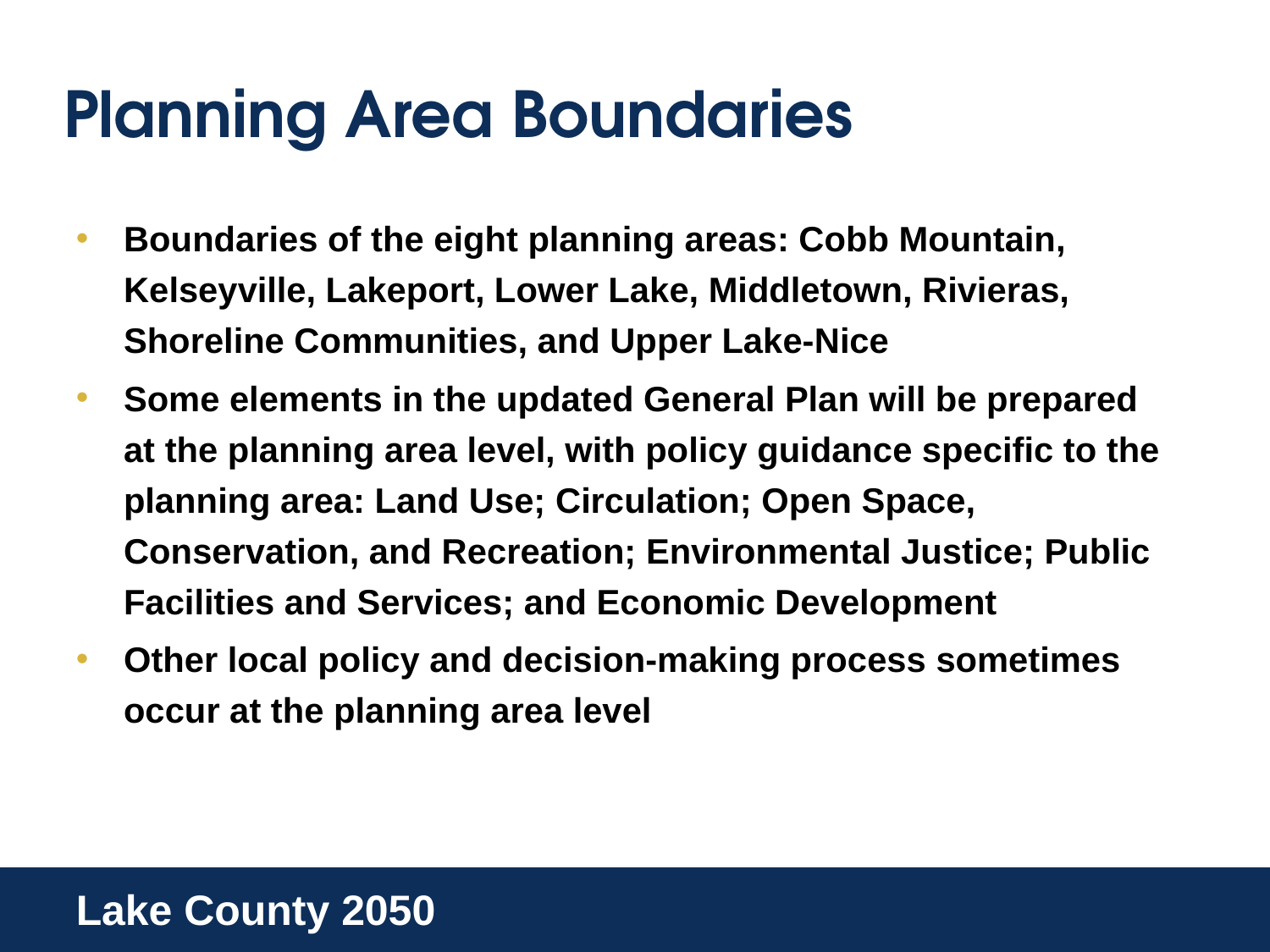

# Planning Area Boundaries
Boundaries of the eight planning areas: Cobb Mountain, Kelseyville, Lakeport, Lower Lake, Middletown, Rivieras, Shoreline Communities, and Upper Lake-Nice
Some elements in the updated General Plan will be prepared at the planning area level, with policy guidance specific to the planning area: Land Use; Circulation; Open Space, Conservation, and Recreation; Environmental Justice; Public Facilities and Services; and Economic Development
Other local policy and decision-making process sometimes occur at the planning area level